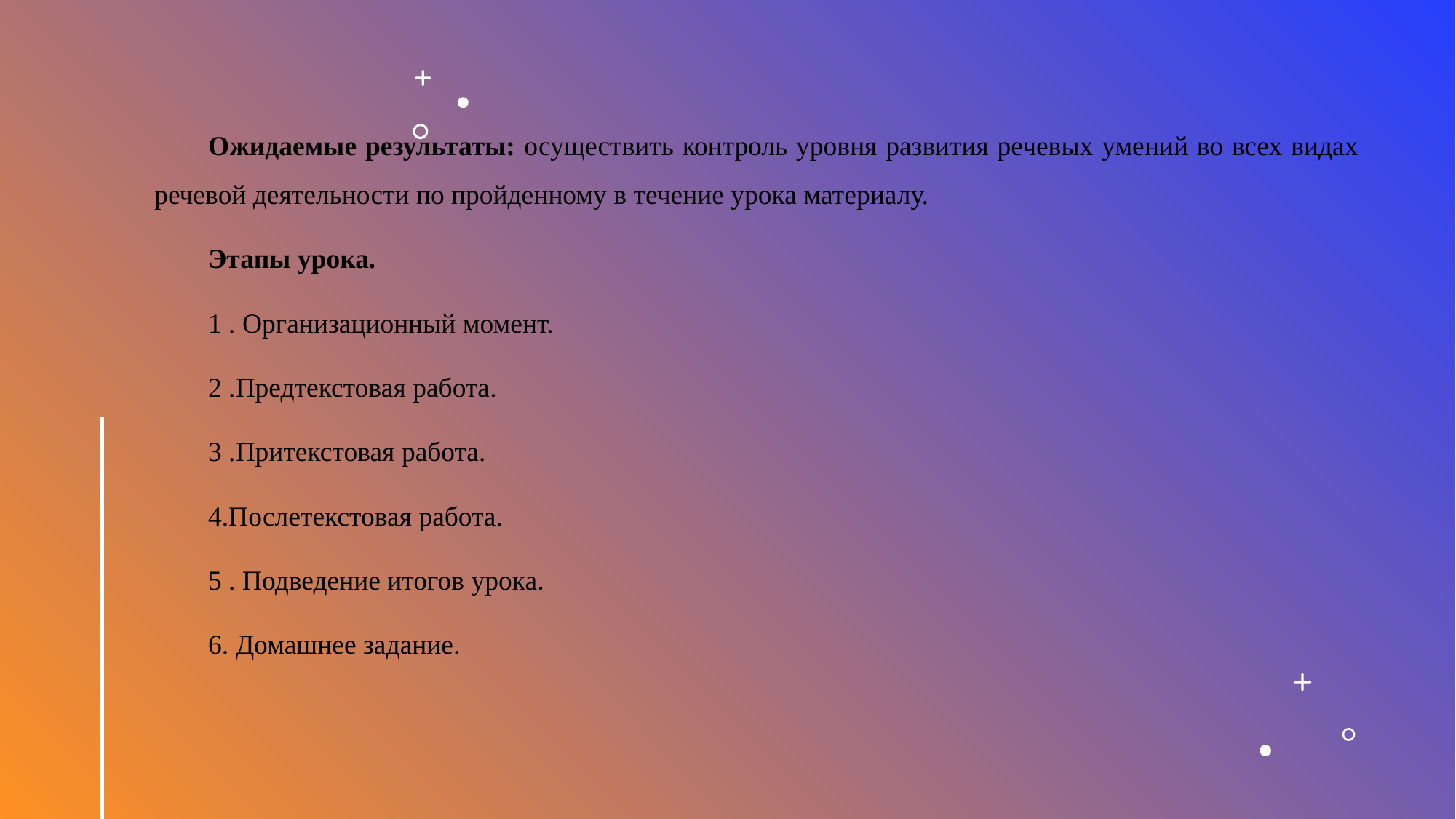

Ожидаемые результаты: осуществить контроль уровня развития речевых умений во всех видах речевой деятельности по пройденному в течение урока материалу.
Этапы урока.
1 . Организационный момент.
2 .Предтекстовая работа.
3 .Притекстовая работа.
4.Послетекстовая работа.
5 . Подведение итогов урока.
6. Домашнее задание.